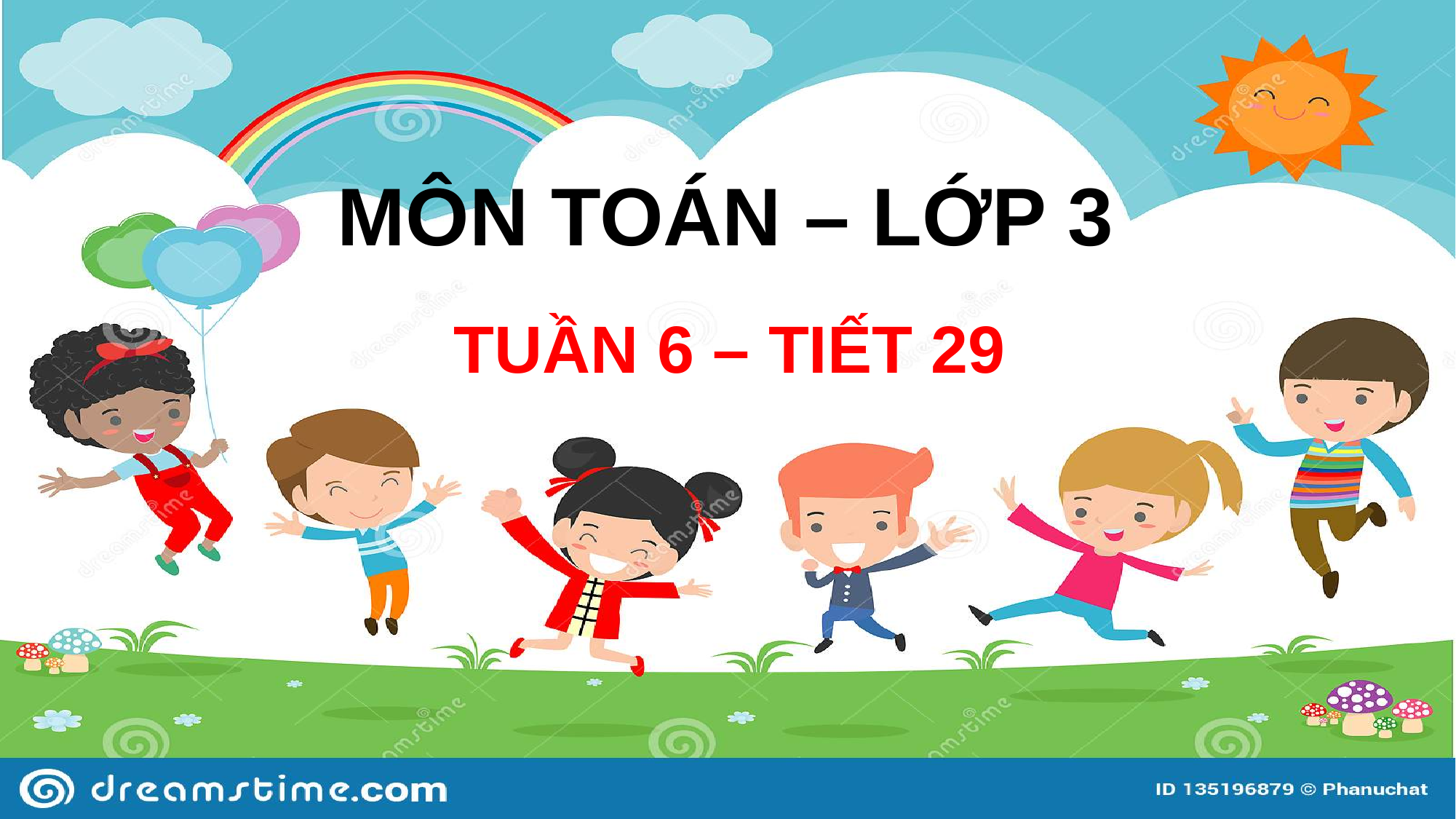

MÔN TOÁN – LỚP 3

TUẦN 6 – TIẾT 29